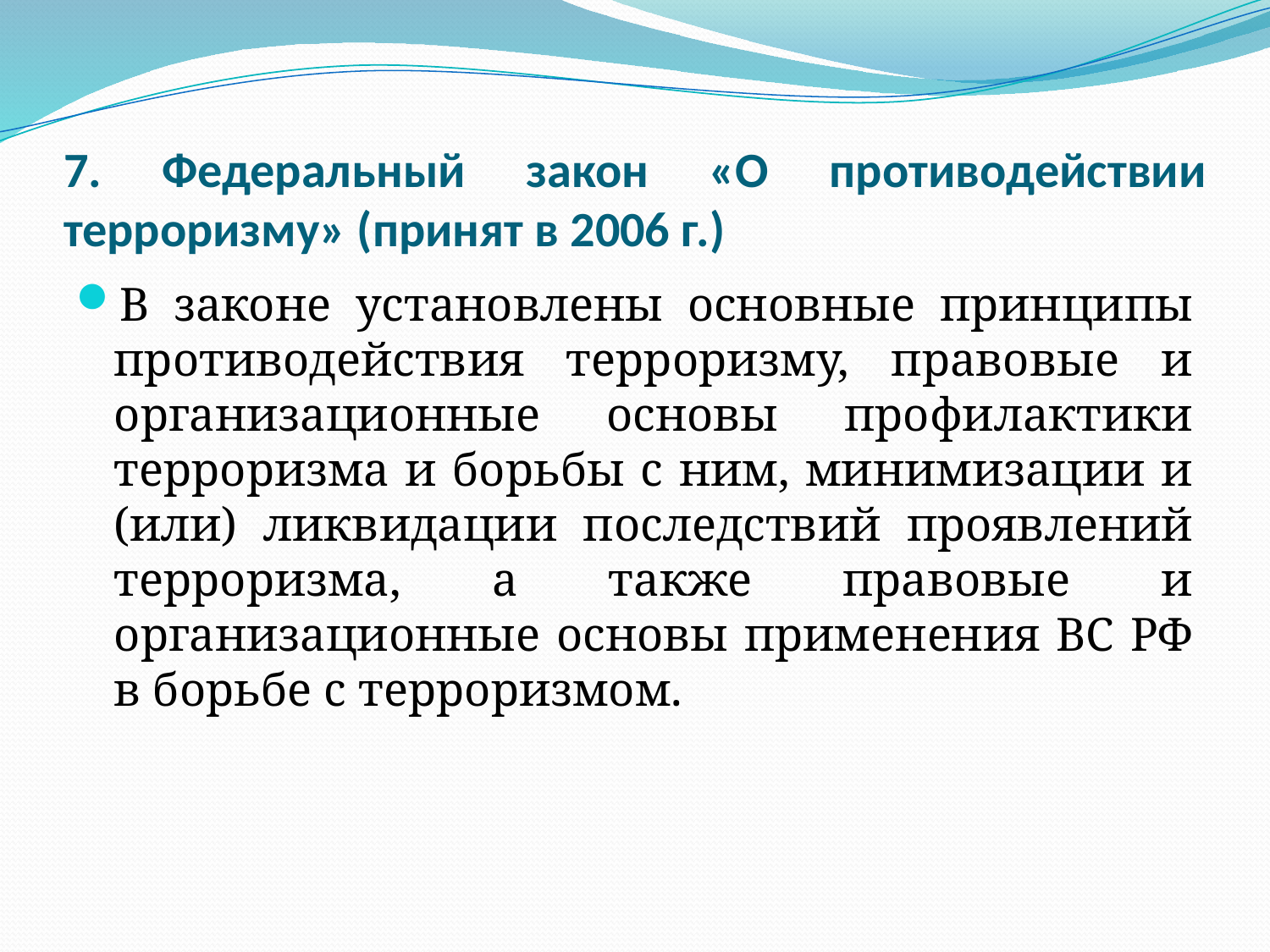

# 7. Федеральный закон «О противодействии терроризму» (принят в 2006 г.)
В законе установлены основные принципы противодействия терроризму, правовые и организационные основы профилактики терроризма и борьбы с ним, минимизации и (или) ликвидации последствий проявлений терроризма, а также правовые и организационные основы применения ВС РФ в борьбе с терроризмом.